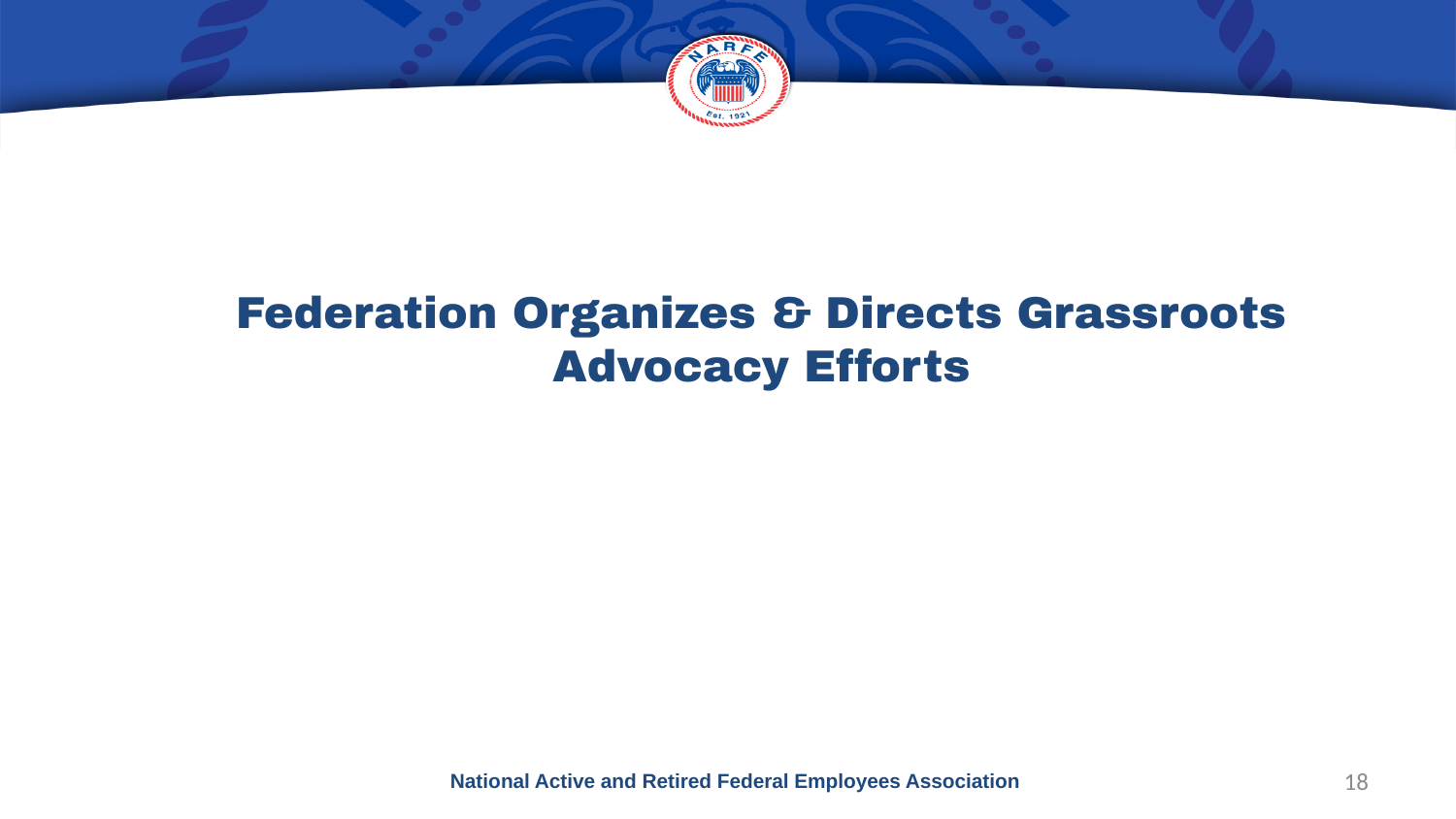

# Federation Organizes & Directs Grassroots Advocacy Efforts

National Active and Retired Federal Employees Association
18